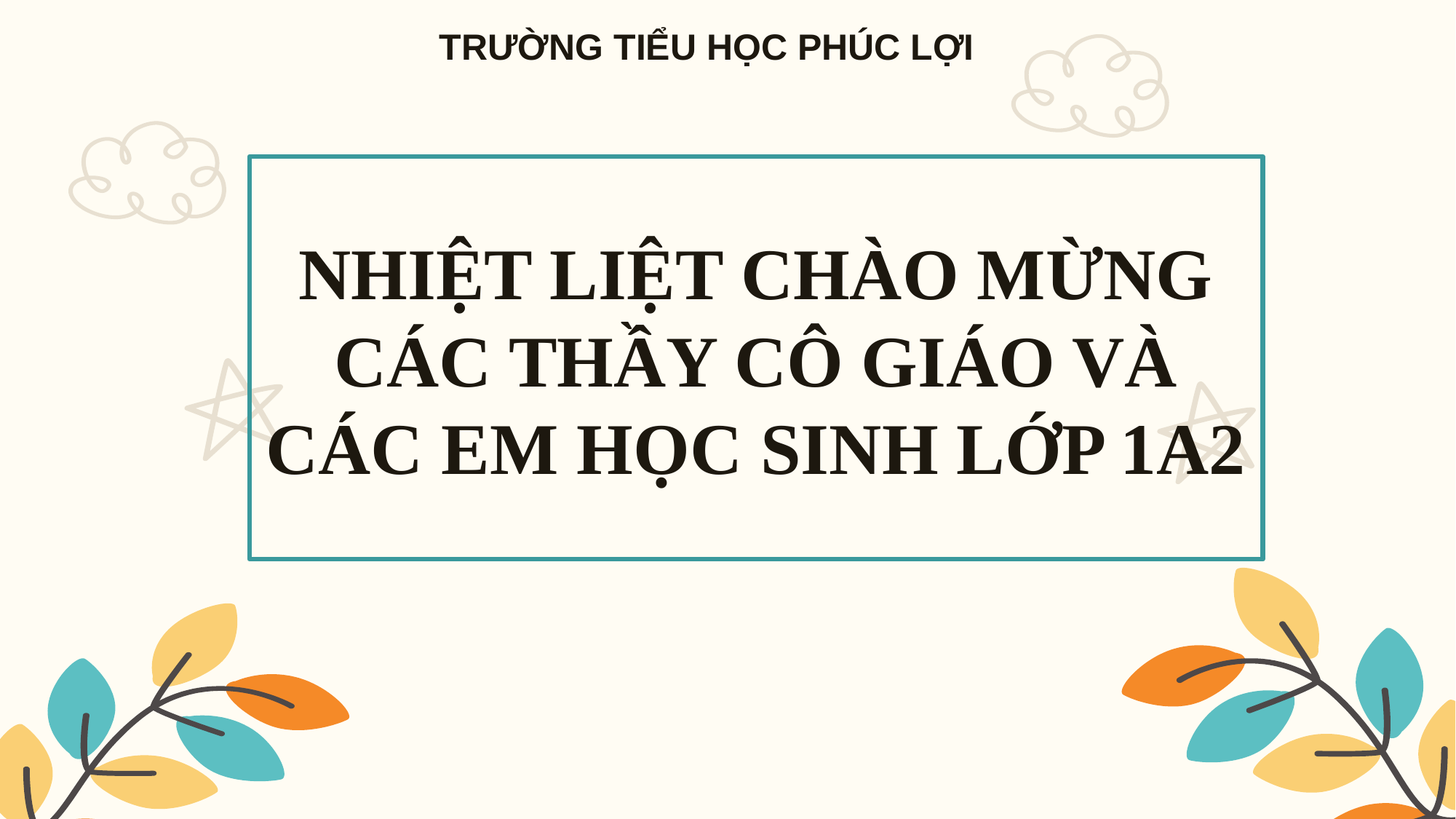

TRƯỜNG TIỂU HỌC PHÚC LỢI

# NHIỆT LIỆT CHÀO MỪNG CÁC THẦY CÔ GIÁO VÀ CÁC EM HỌC SINH LỚP 1A2